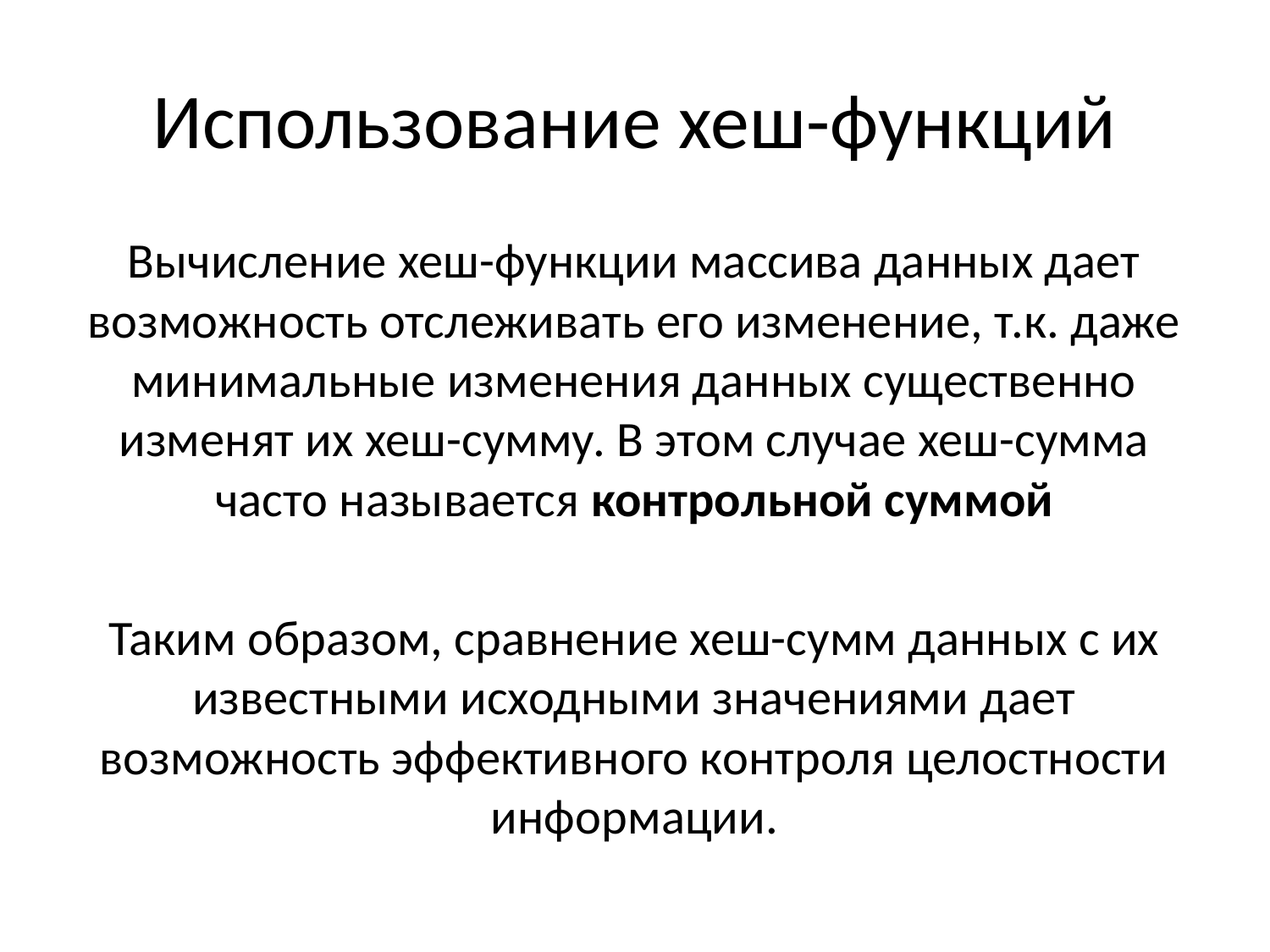

# Использование хеш-функций
Вычисление хеш-функции массива данных дает возможность отслеживать его изменение, т.к. даже минимальные изменения данных существенно изменят их хеш-сумму. В этом случае хеш-сумма часто называется контрольной суммой

Таким образом, сравнение хеш-сумм данных с их известными исходными значениями дает возможность эффективного контроля целостности информации.